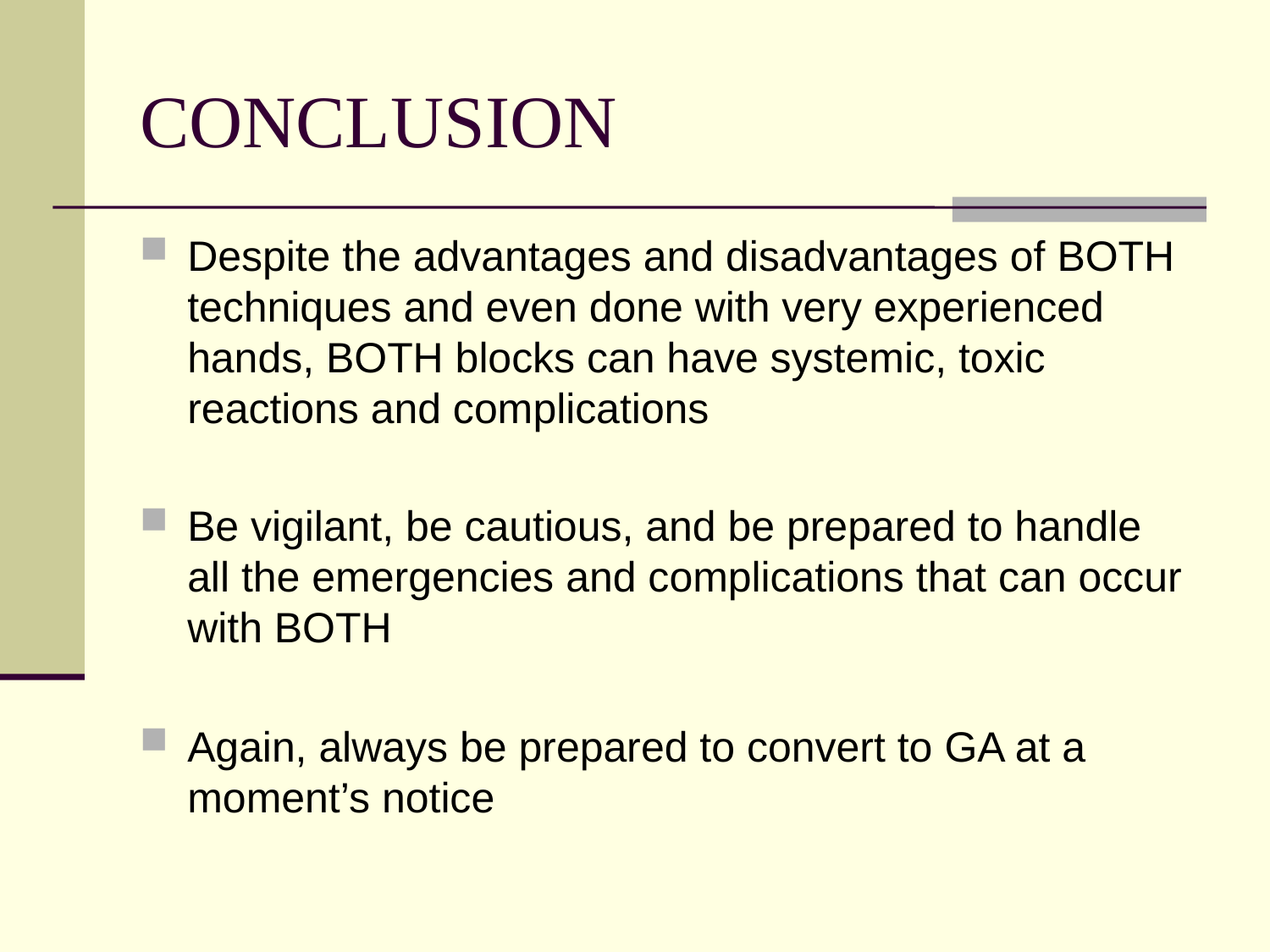

# CONCLUSION
Despite the advantages and disadvantages of BOTH techniques and even done with very experienced hands, BOTH blocks can have systemic, toxic reactions and complications

Be vigilant, be cautious, and be prepared to handle all the emergencies and complications that can occur with BOTH

Again, always be prepared to convert to GA at a moment’s notice